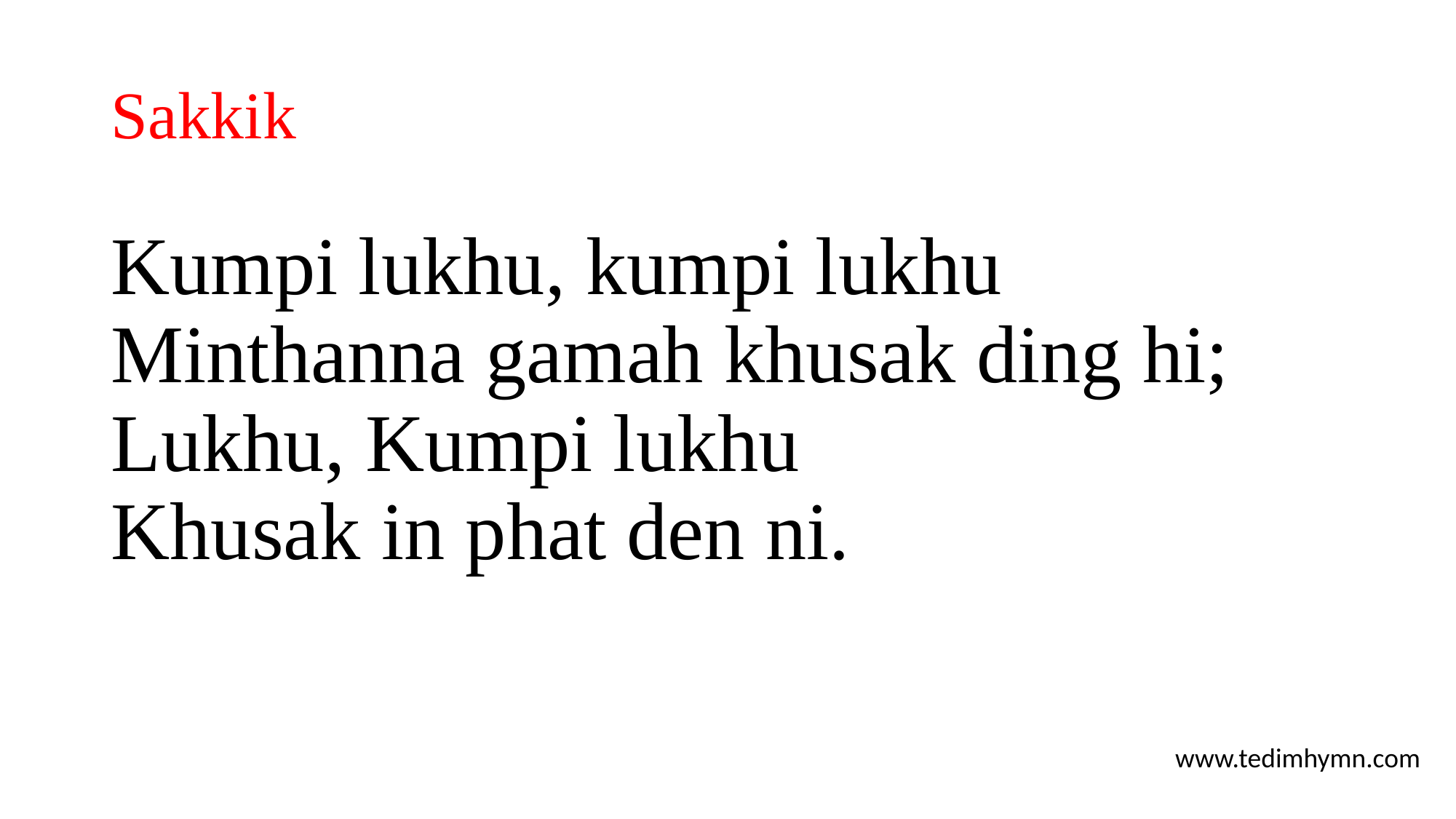

# Sakkik
Kumpi lukhu, kumpi lukhu
Minthanna gamah khusak ding hi;
Lukhu, Kumpi lukhu
Khusak in phat den ni.

www.tedimhymn.com